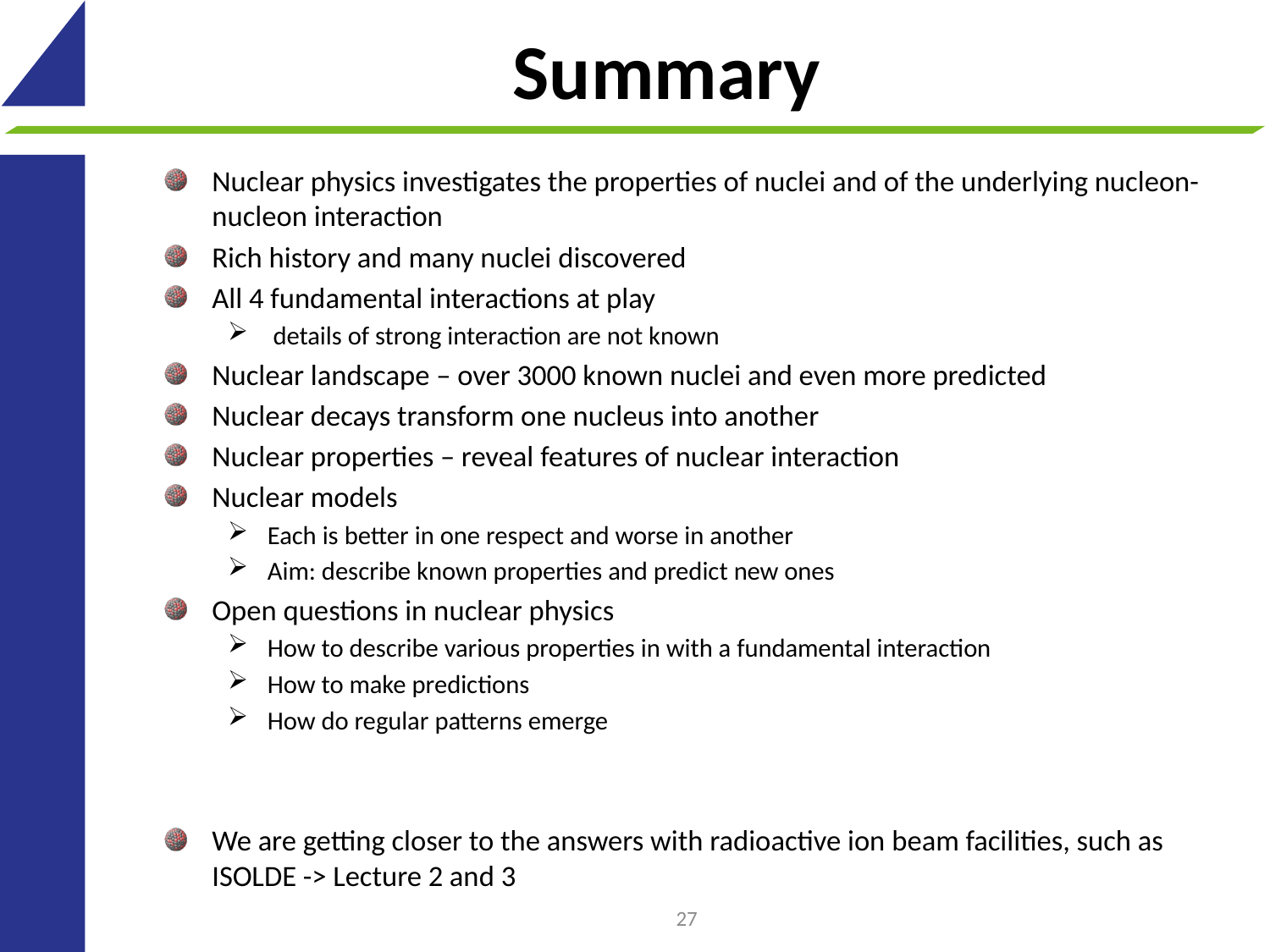

# Summary
Nuclear physics investigates the properties of nuclei and of the underlying nucleon-nucleon interaction
Rich history and many nuclei discovered
All 4 fundamental interactions at play
 details of strong interaction are not known
Nuclear landscape – over 3000 known nuclei and even more predicted
Nuclear decays transform one nucleus into another
Nuclear properties – reveal features of nuclear interaction
Nuclear models
Each is better in one respect and worse in another
Aim: describe known properties and predict new ones
Open questions in nuclear physics
How to describe various properties in with a fundamental interaction
How to make predictions
How do regular patterns emerge

We are getting closer to the answers with radioactive ion beam facilities, such as ISOLDE -> Lecture 2 and 3
27